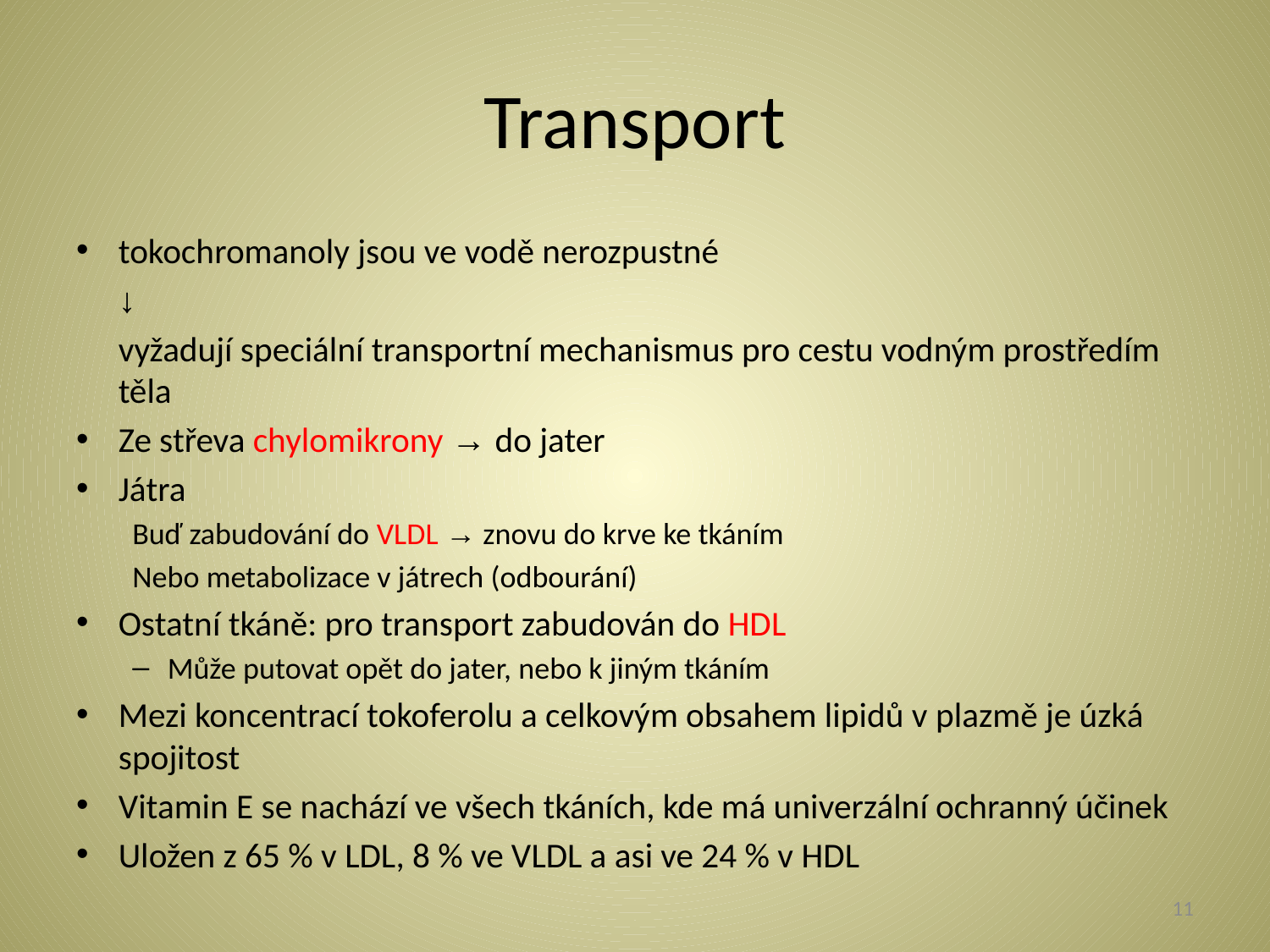

# Transport
tokochromanoly jsou ve vodě nerozpustné
					↓
	vyžadují speciální transportní mechanismus pro cestu vodným prostředím těla
Ze střeva chylomikrony → do jater
Játra
Buď zabudování do VLDL → znovu do krve ke tkáním
Nebo metabolizace v játrech (odbourání)
Ostatní tkáně: pro transport zabudován do HDL
Může putovat opět do jater, nebo k jiným tkáním
Mezi koncentrací tokoferolu a celkovým obsahem lipidů v plazmě je úzká spojitost
Vitamin E se nachází ve všech tkáních, kde má univerzální ochranný účinek
Uložen z 65 % v LDL, 8 % ve VLDL a asi ve 24 % v HDL
11